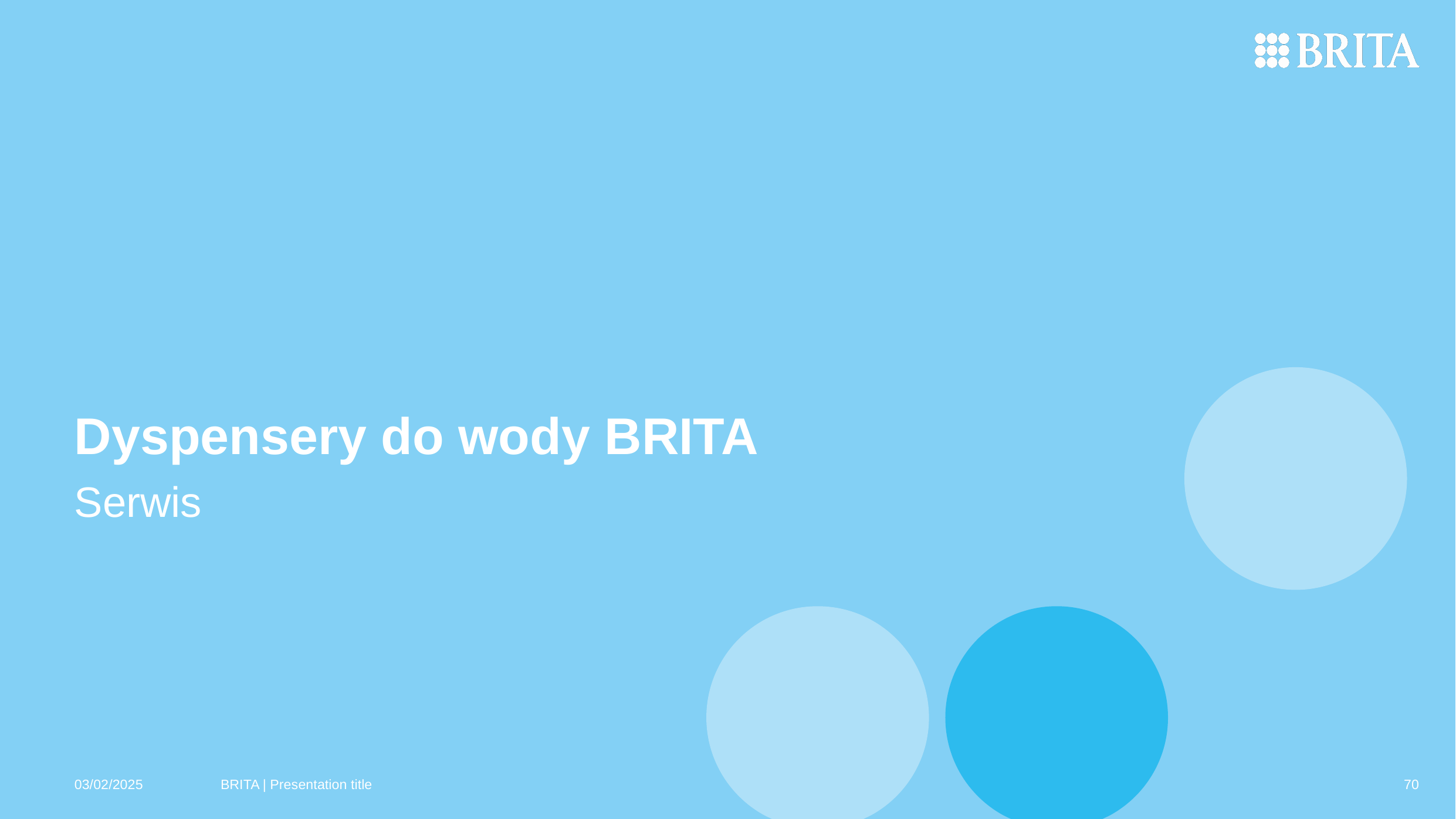

# Dyspensery do wody BRITA
Serwis
03/02/2025
BRITA | Presentation title
70